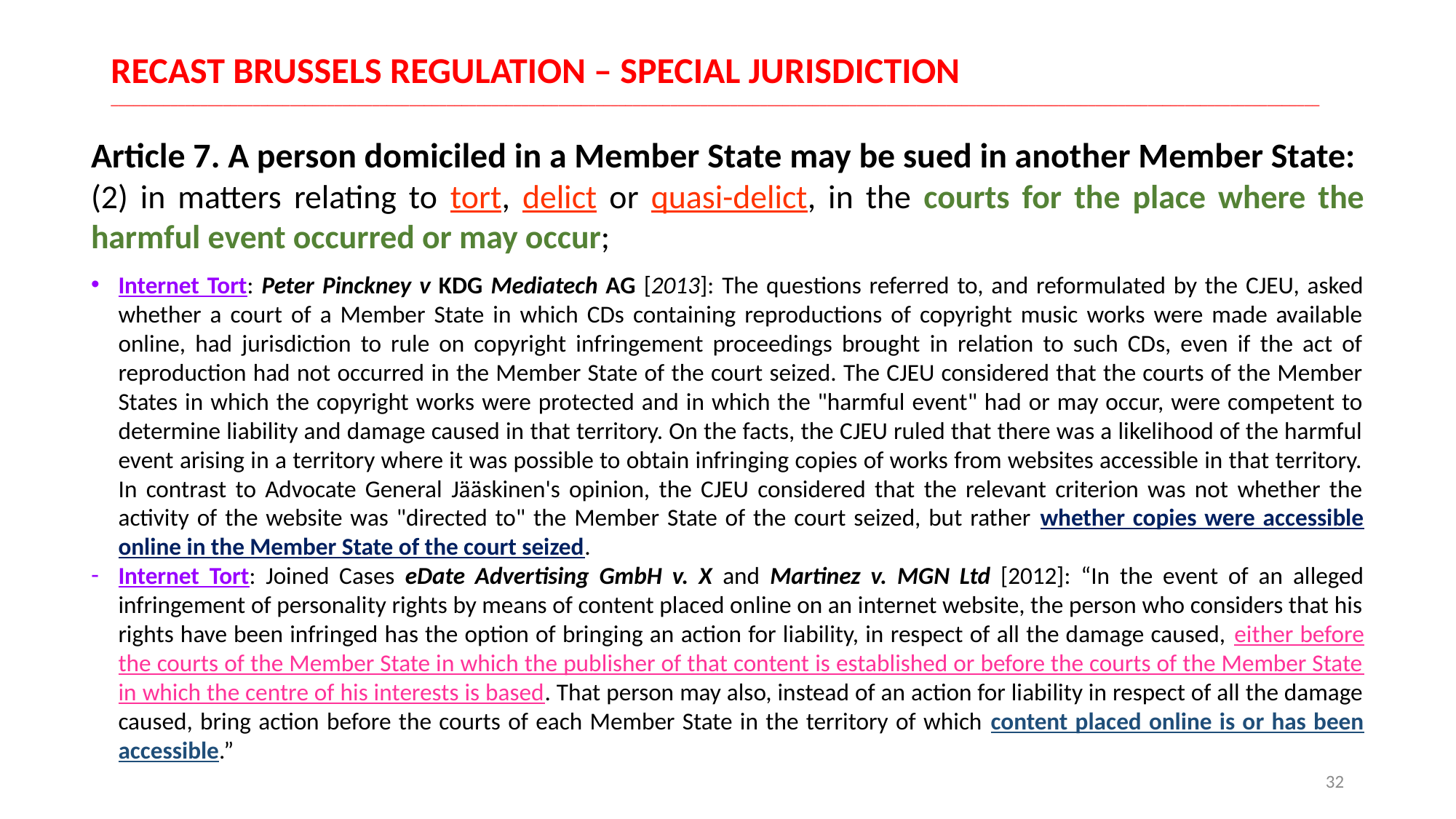

# RECAST BRUSSELS REGULATION – SPECIAL JURISDICTION __________________________________________________________________________________________________________________________________________________________________
Article 7. A person domiciled in a Member State may be sued in another Member State:
(2) in matters relating to tort, delict or quasi-delict, in the courts for the place where the harmful event occurred or may occur;

Internet Tort: Peter Pinckney v KDG Mediatech AG [2013]: The questions referred to, and reformulated by the CJEU, asked whether a court of a Member State in which CDs containing reproductions of copyright music works were made available online, had jurisdiction to rule on copyright infringement proceedings brought in relation to such CDs, even if the act of reproduction had not occurred in the Member State of the court seized. The CJEU considered that the courts of the Member States in which the copyright works were protected and in which the "harmful event" had or may occur, were competent to determine liability and damage caused in that territory. On the facts, the CJEU ruled that there was a likelihood of the harmful event arising in a territory where it was possible to obtain infringing copies of works from websites accessible in that territory. In contrast to Advocate General Jääskinen's opinion, the CJEU considered that the relevant criterion was not whether the activity of the website was "directed to" the Member State of the court seized, but rather whether copies were accessible online in the Member State of the court seized.
Internet Tort: Joined Cases eDate Advertising GmbH v. X and Martinez v. MGN Ltd [2012]: “In the event of an alleged infringement of personality rights by means of content placed online on an internet website, the person who considers that his rights have been infringed has the option of bringing an action for liability, in respect of all the damage caused, either before the courts of the Member State in which the publisher of that content is established or before the courts of the Member State in which the centre of his interests is based. That person may also, instead of an action for liability in respect of all the damage caused, bring action before the courts of each Member State in the territory of which content placed online is or has been accessible.”

32